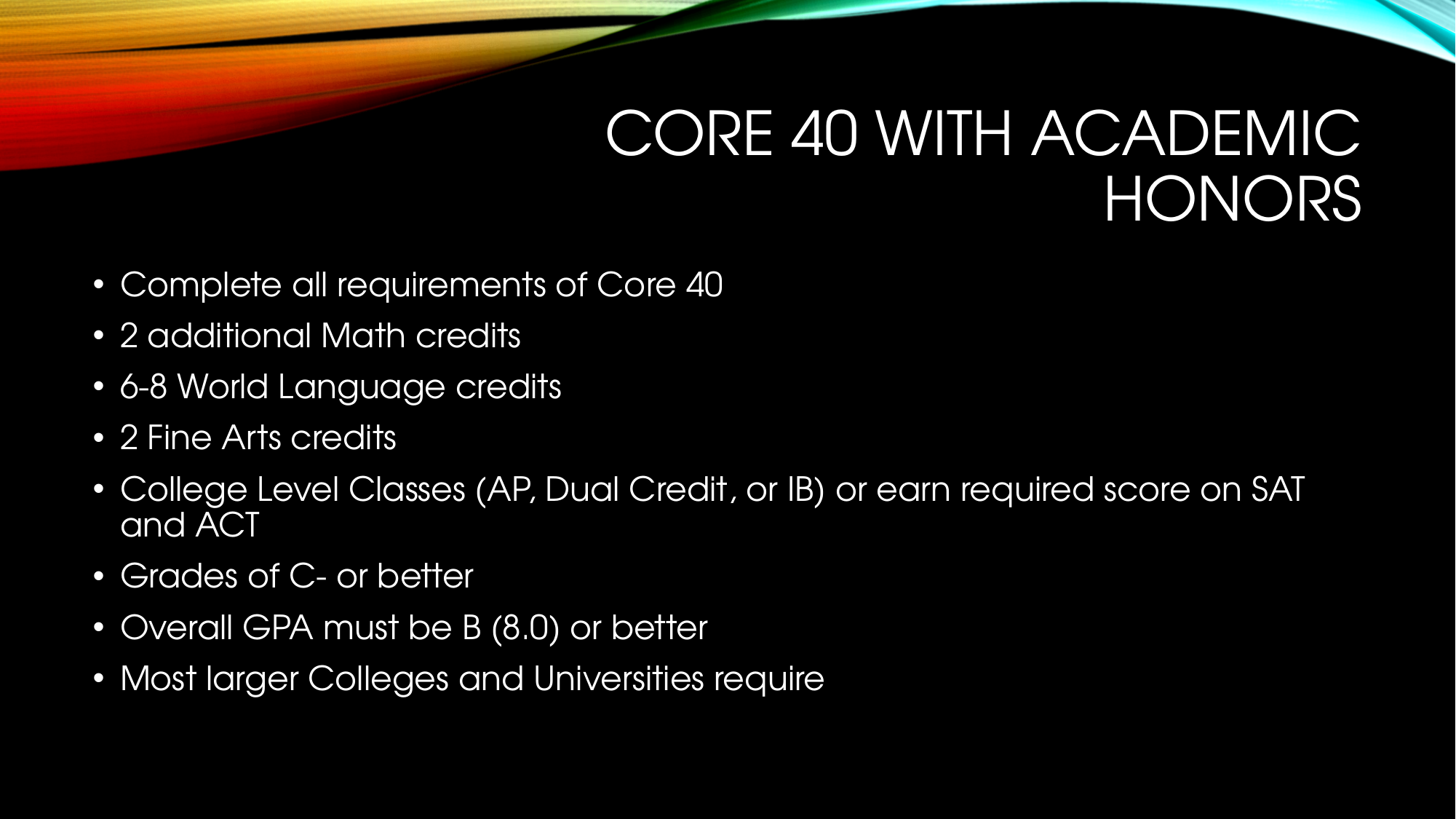

# Core 40 with Academic Honors
Complete all requirements of Core 40
2 additional Math credits
6-8 World Language credits
2 Fine Arts credits
College Level Classes (AP, Dual Credit, or IB) or earn required score on SAT and ACT
Grades of C- or better
Overall GPA must be B (8.0) or better
Most larger Colleges and Universities require